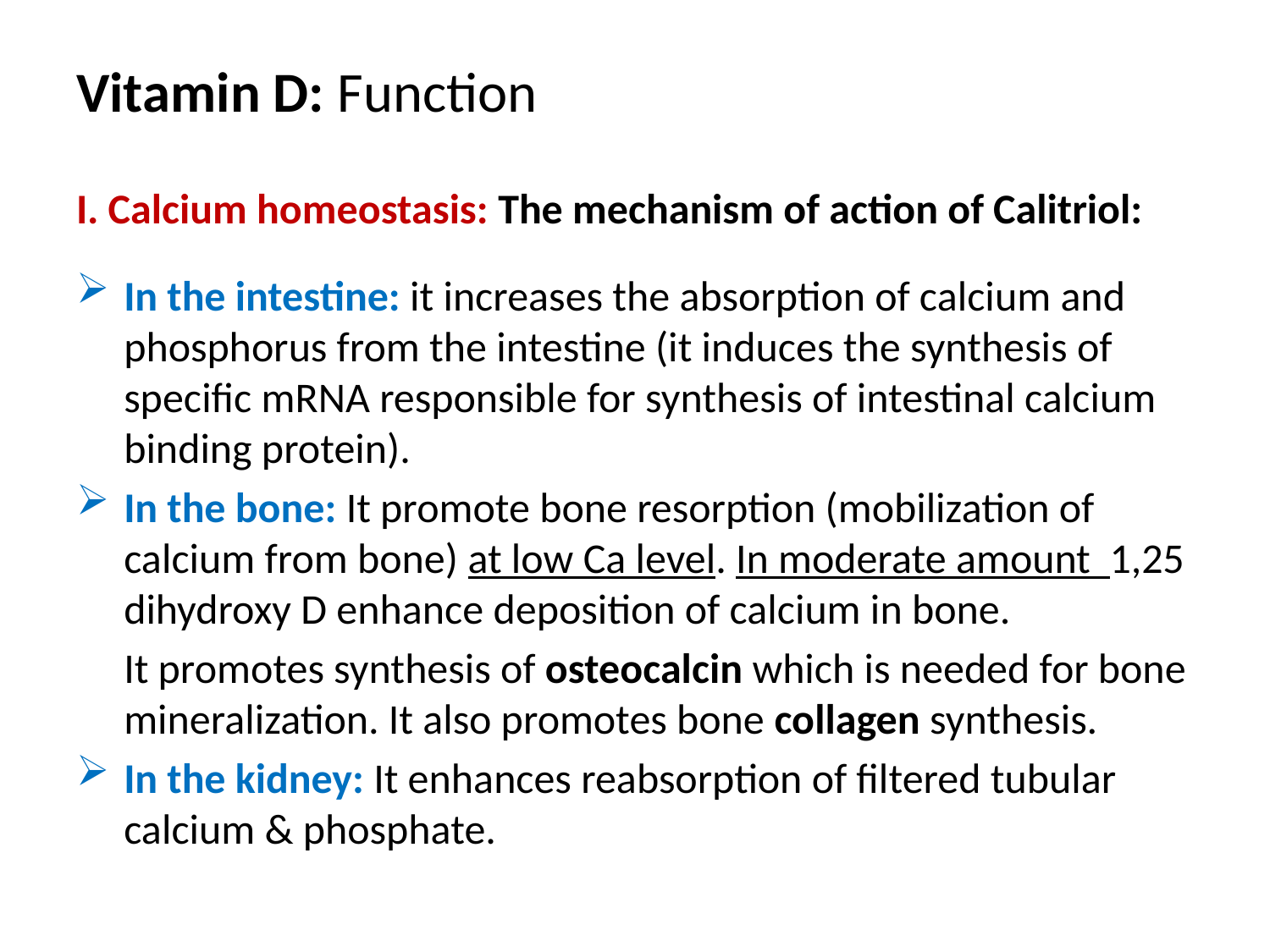

# Vitamin D: Function
I. Calcium homeostasis: The mechanism of action of Calitriol:

In the intestine: it increases the absorption of calcium and phosphorus from the intestine (it induces the synthesis of specific mRNA responsible for synthesis of intestinal calcium binding protein).
In the bone: It promote bone resorption (mobilization of calcium from bone) at low Ca level. In moderate amount  1,25 dihydroxy D enhance deposition of calcium in bone.
     It promotes synthesis of osteocalcin which is needed for bone mineralization. It also promotes bone collagen synthesis.
In the kidney: It enhances reabsorption of filtered tubular calcium & phosphate.

18